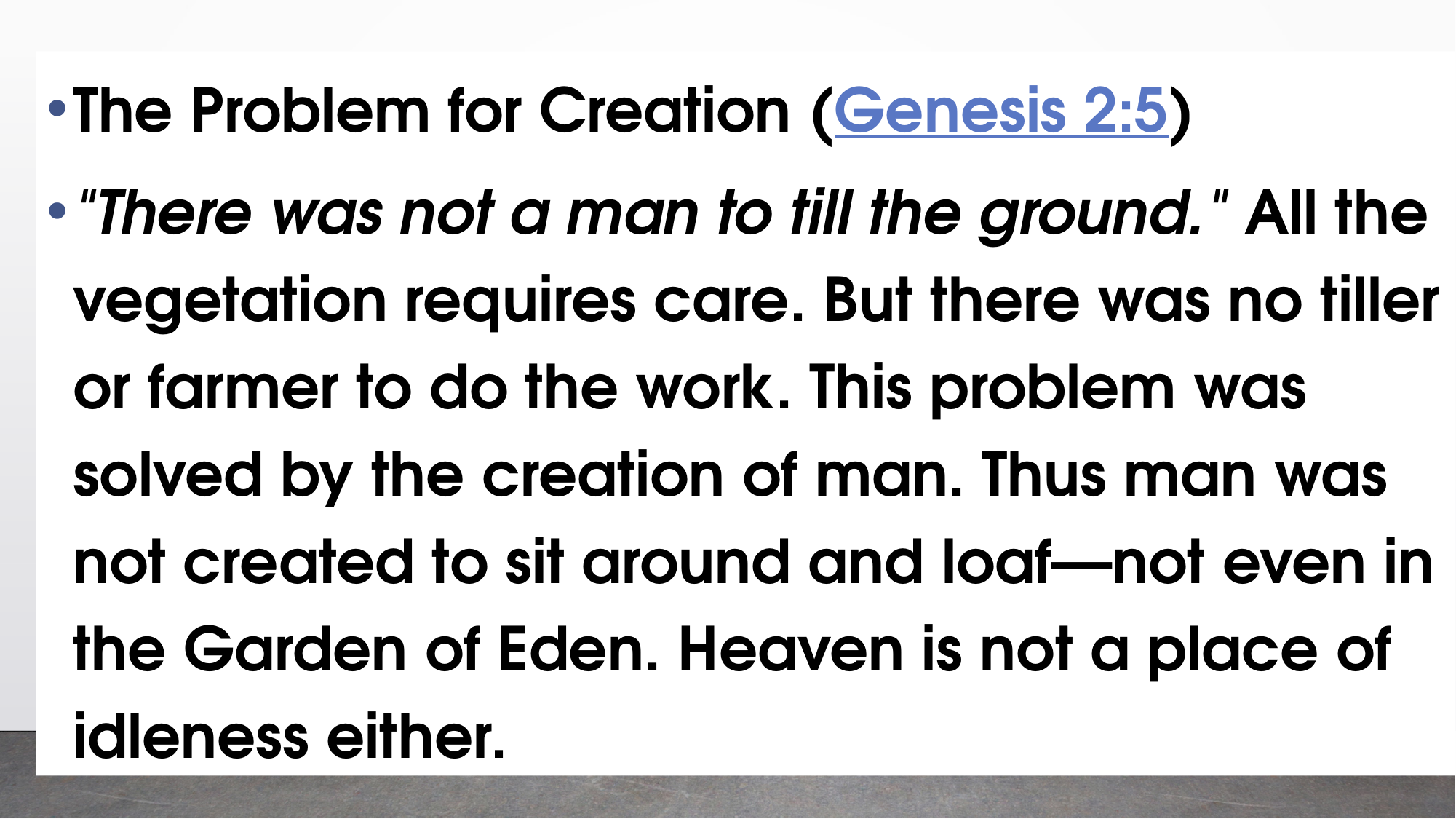

The Problem for Creation (Genesis 2:5)
"There was not a man to till the ground." All the vegetation requires care. But there was no tiller or farmer to do the work. This problem was solved by the creation of man. Thus man was not created to sit around and loaf—not even in the Garden of Eden. Heaven is not a place of idleness either.